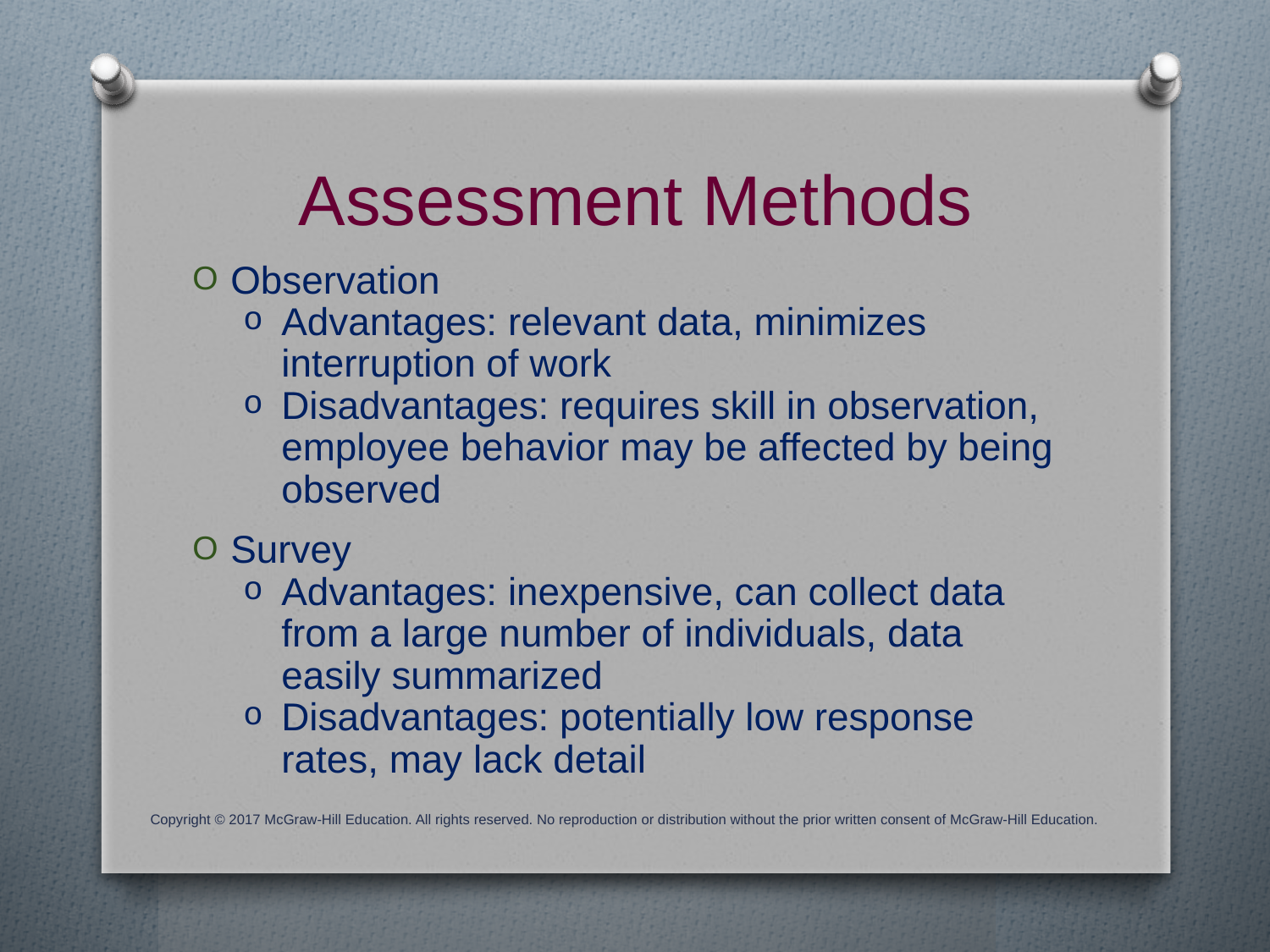

# Assessment Methods
Observation
Advantages: relevant data, minimizes interruption of work
Disadvantages: requires skill in observation, employee behavior may be affected by being observed

Survey
Advantages: inexpensive, can collect data from a large number of individuals, data easily summarized
Disadvantages: potentially low response rates, may lack detail

Copyright © 2017 McGraw-Hill Education. All rights reserved. No reproduction or distribution without the prior written consent of McGraw-Hill Education.